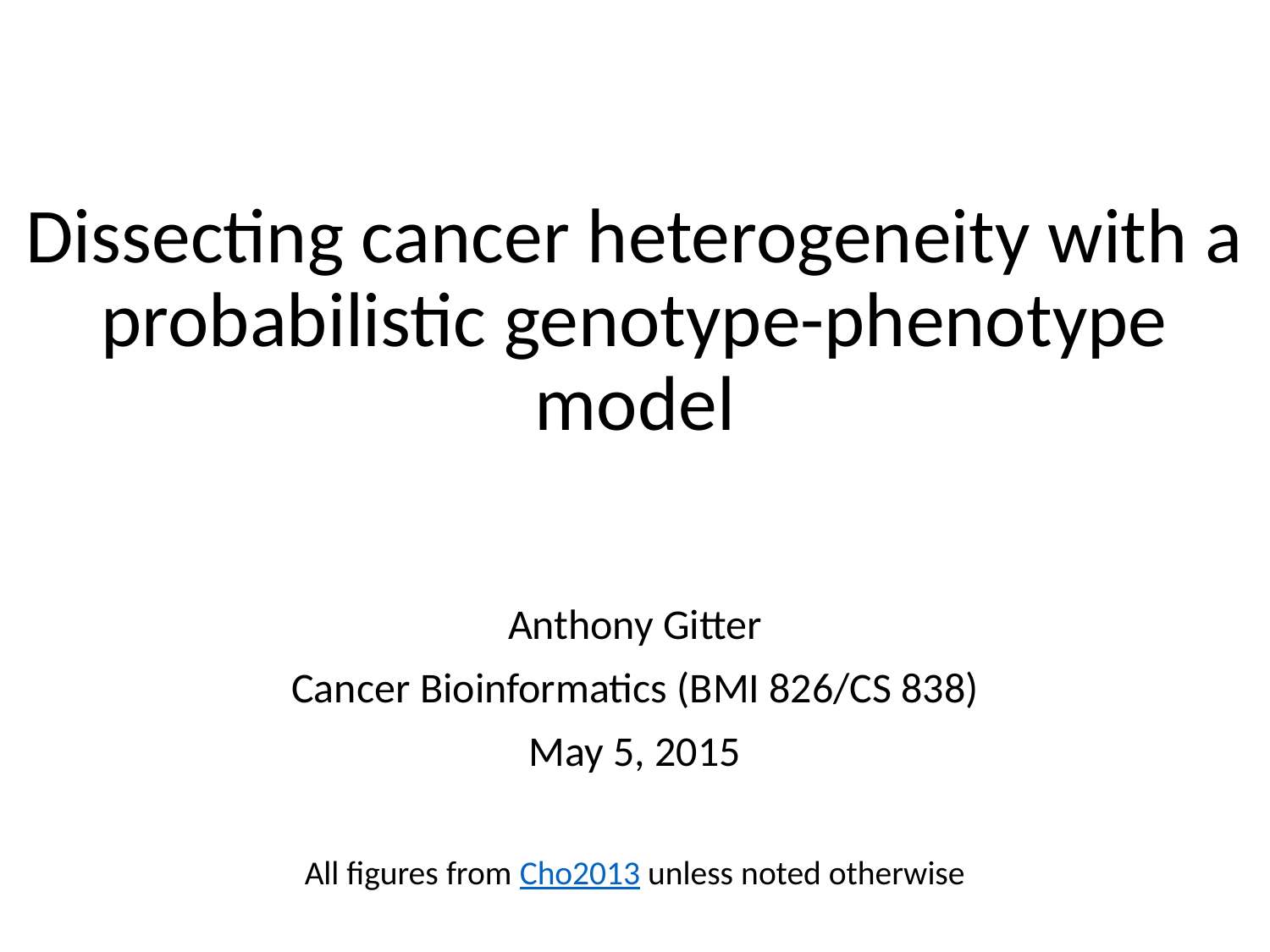

# Dissecting cancer heterogeneity with a probabilistic genotype-phenotype model
Anthony Gitter
Cancer Bioinformatics (BMI 826/CS 838)
May 5, 2015

All figures from Cho2013 unless noted otherwise